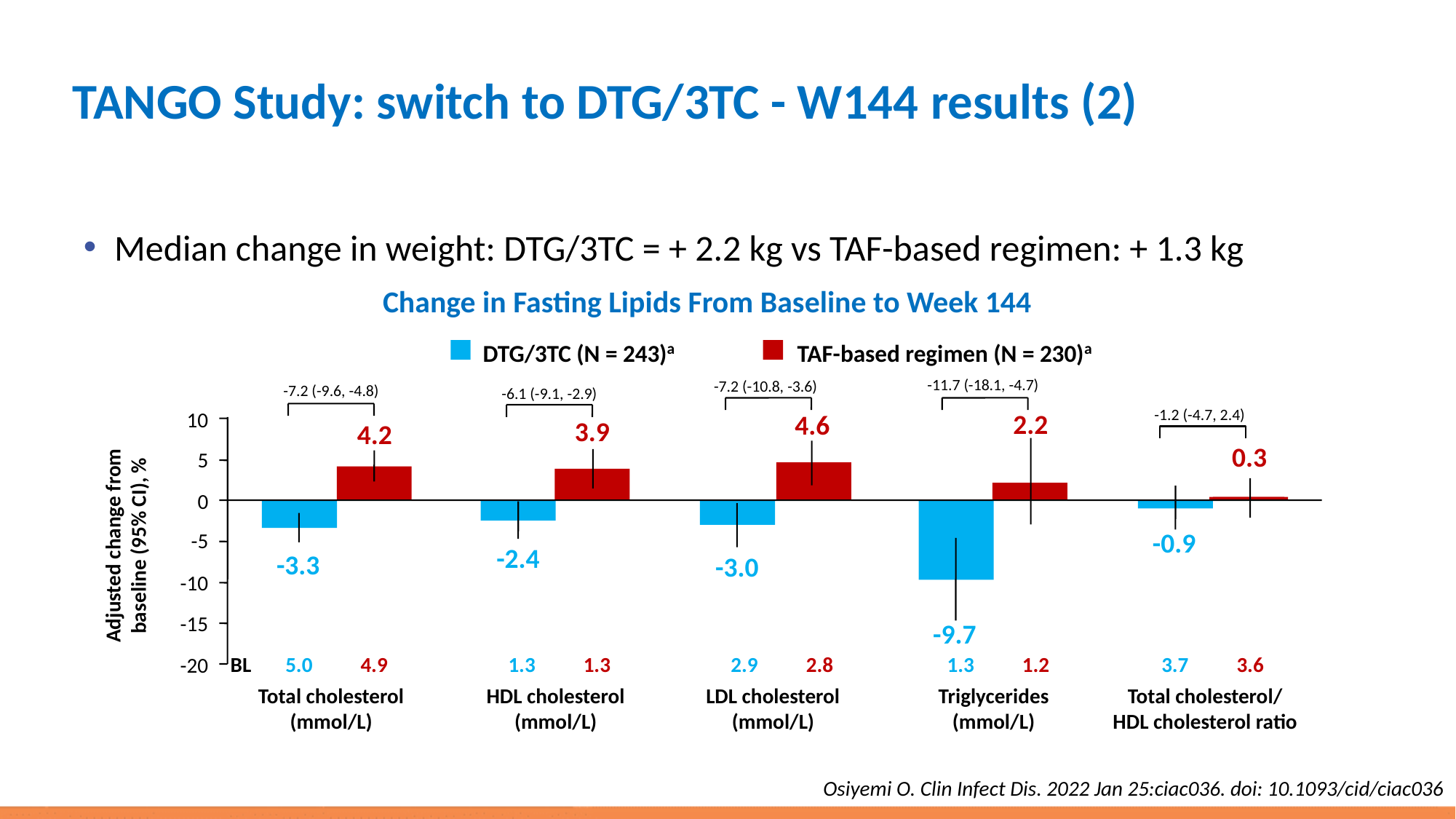

# TANGO Study: switch to DTG/3TC - W144 results (2)
Median change in weight: DTG/3TC = + 2.2 kg vs TAF-based regimen: + 1.3 kg
Change in Fasting Lipids From Baseline to Week 144
DTG/3TC (N = 243)a
TAF-based regimen (N = 230)a

-11.7 (-18.1, -4.7)
-7.2 (-10.8, -3.6)
-7.2 (-9.6, -4.8)
-6.1 (-9.1, -2.9)

-1.2 (-4.7, 2.4)
10
2.2
4.6

3.9
4.2

0.3

5

0

Adjusted change from
baseline (95% CI), %
-0.9
-5
-2.4

-3.3
-3.0
-10

-15
-9.7

BL
5.0
4.9
1.3
1.3
2.9
2.8
1.3
1.2
3.7
3.6
-20

Total cholesterol
(mmol/L)
HDL cholesterol
(mmol/L)
LDL cholesterol
(mmol/L)
Triglycerides
(mmol/L)
Total cholesterol/
HDL cholesterol ratio
Osiyemi O. Clin Infect Dis. 2022 Jan 25:ciac036. doi: 10.1093/cid/ciac036